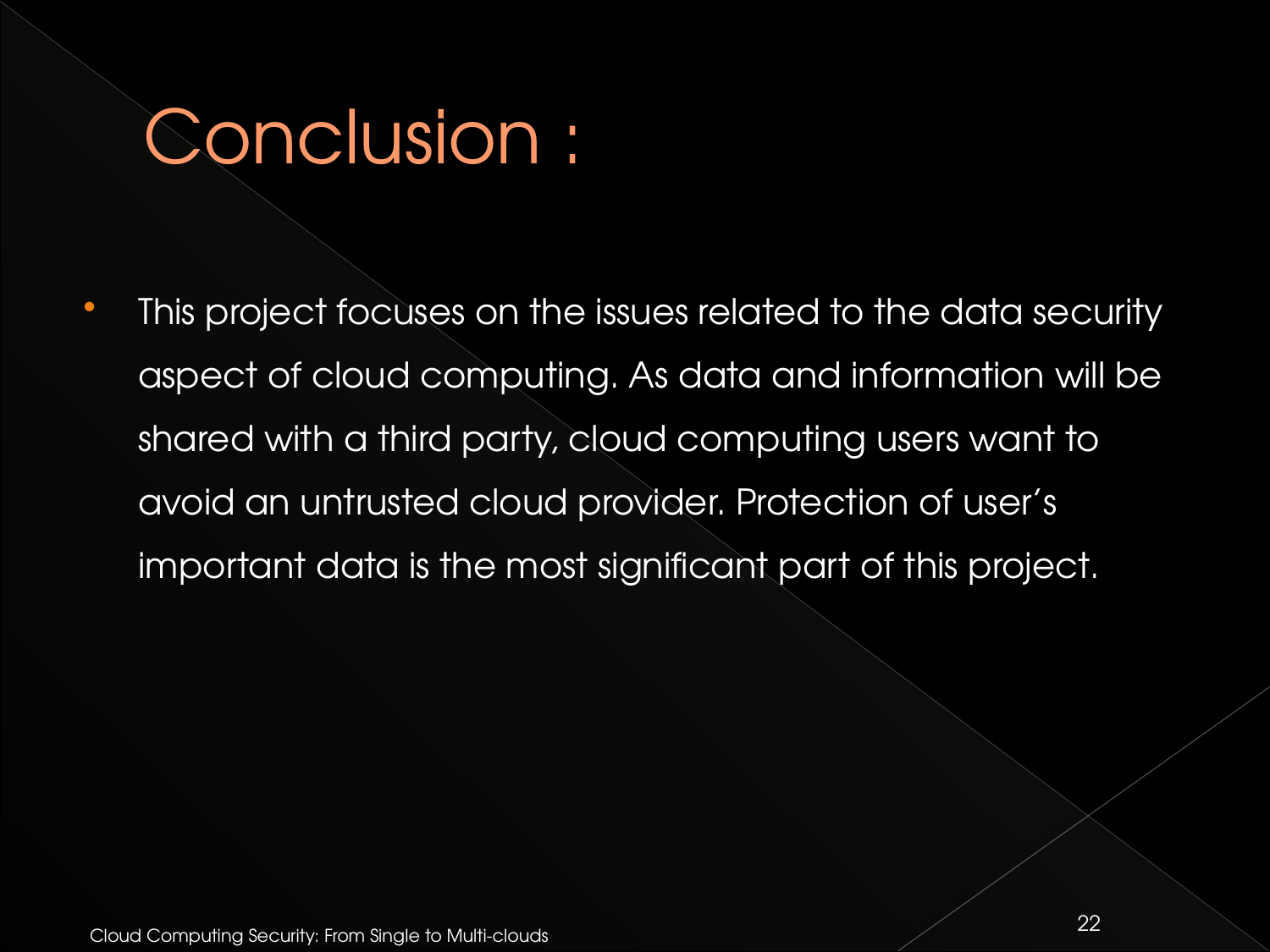

# Conclusion :
This project focuses on the issues related to the data security aspect of cloud computing. As data and information will be shared with a third party, cloud computing users want to avoid an untrusted cloud provider. Protection of user’s important data is the most significant part of this project.
Cloud Computing Security: From Single to Multi-clouds
22